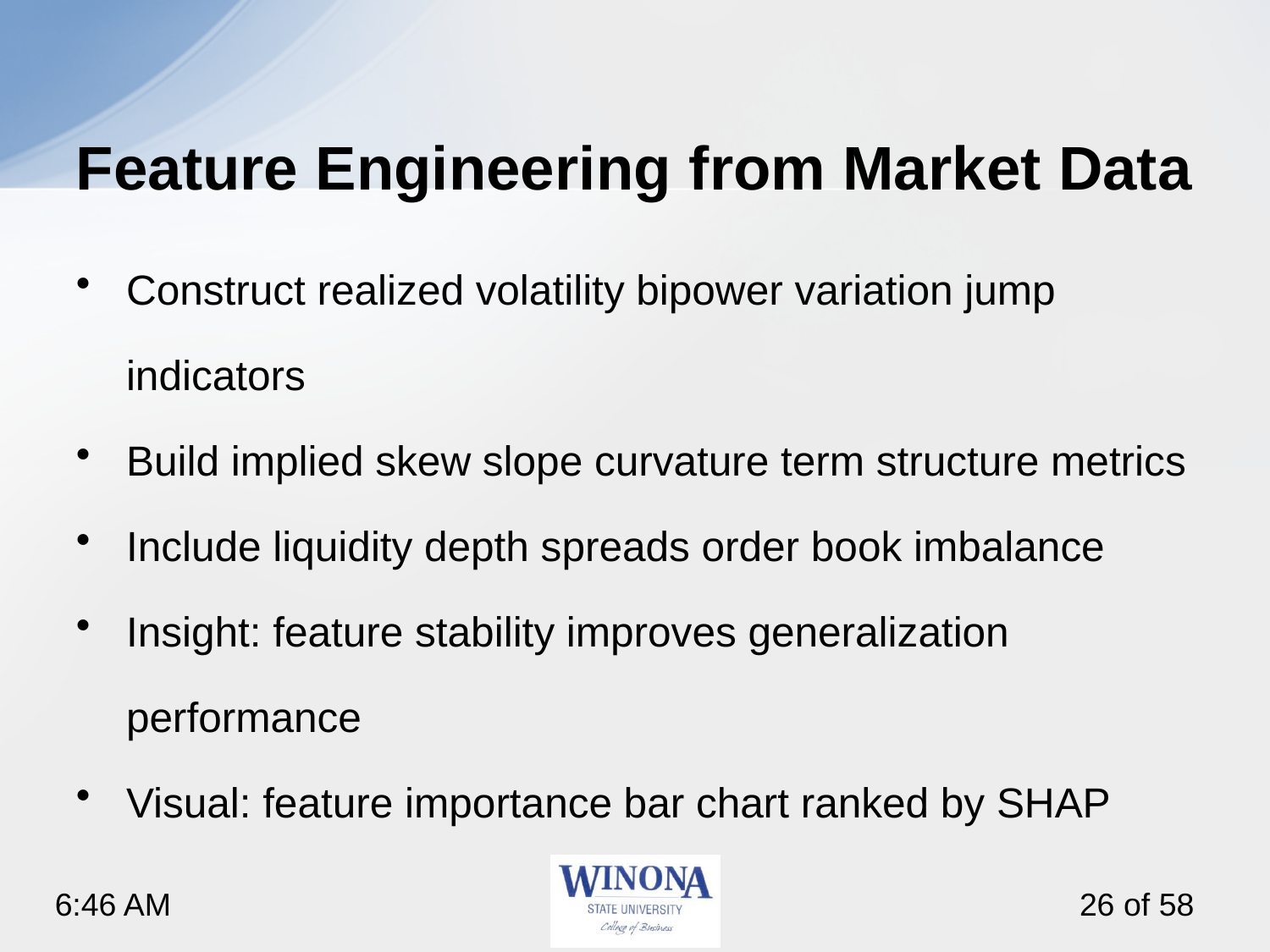

# Feature Engineering from Market Data
Construct realized volatility bipower variation jump indicators
Build implied skew slope curvature term structure metrics
Include liquidity depth spreads order book imbalance
Insight: feature stability improves generalization performance
Visual: feature importance bar chart ranked by SHAP